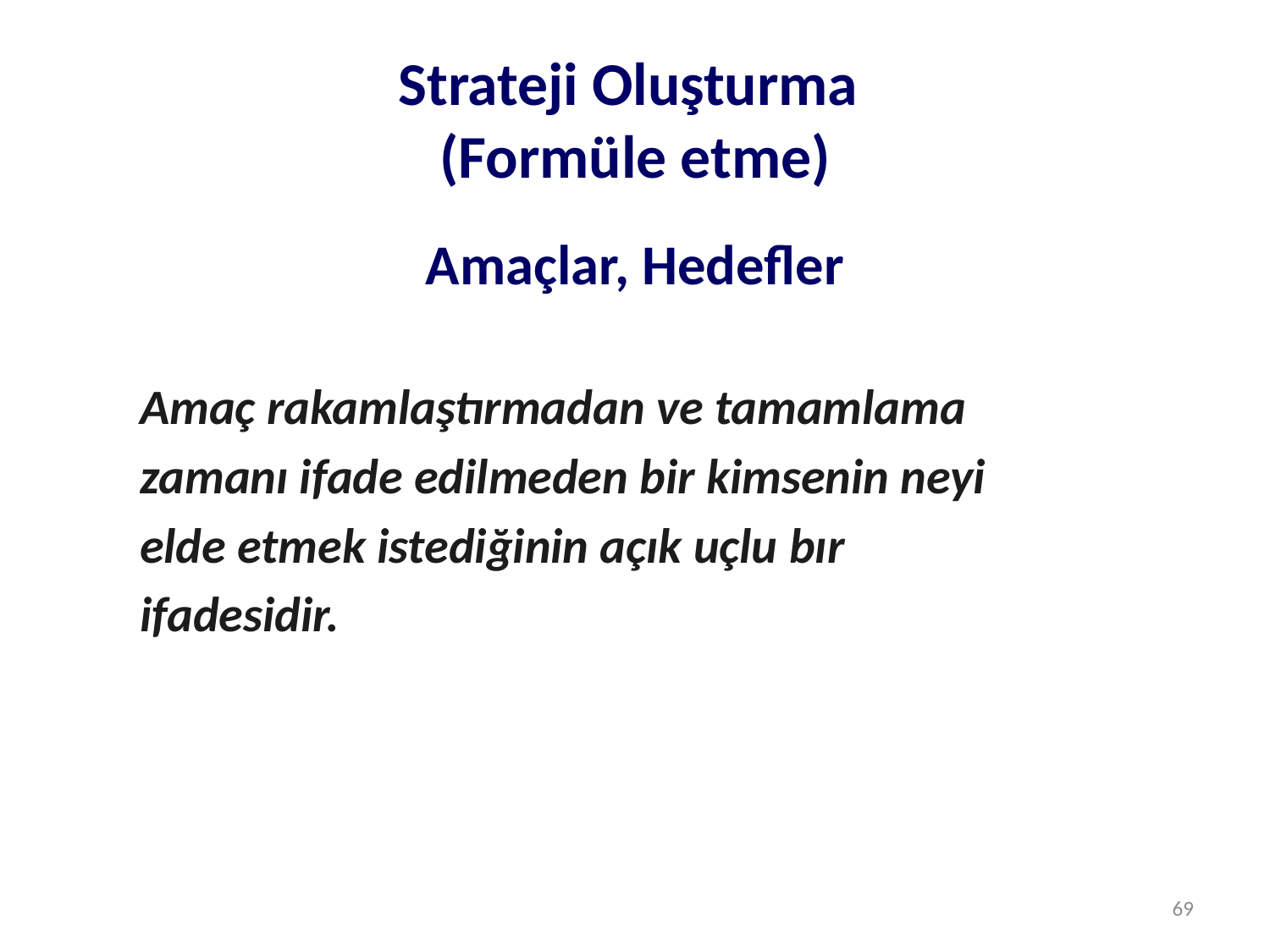

# Strateji Oluşturma (Formüle etme)
Amaçlar, Hedefler

Amaç rakamlaştırmadan ve tamamlama
zamanı ifade edilmeden bir kimsenin neyi
elde etmek istediğinin açık uçlu bır
ifadesidir.
69